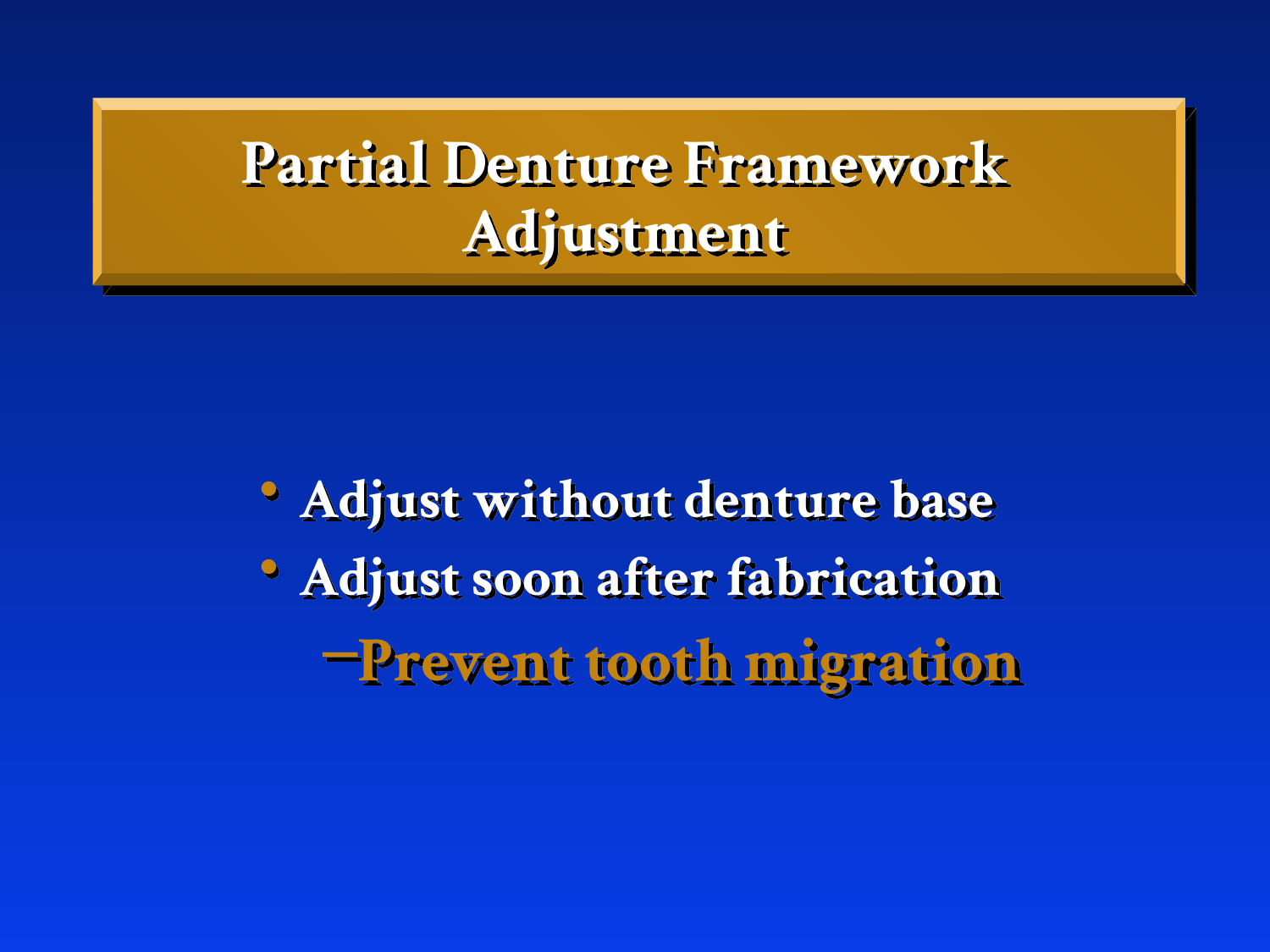

# Partial Denture Framework Adjustment
Adjust without denture base
Adjust soon after fabrication
Prevent tooth migration